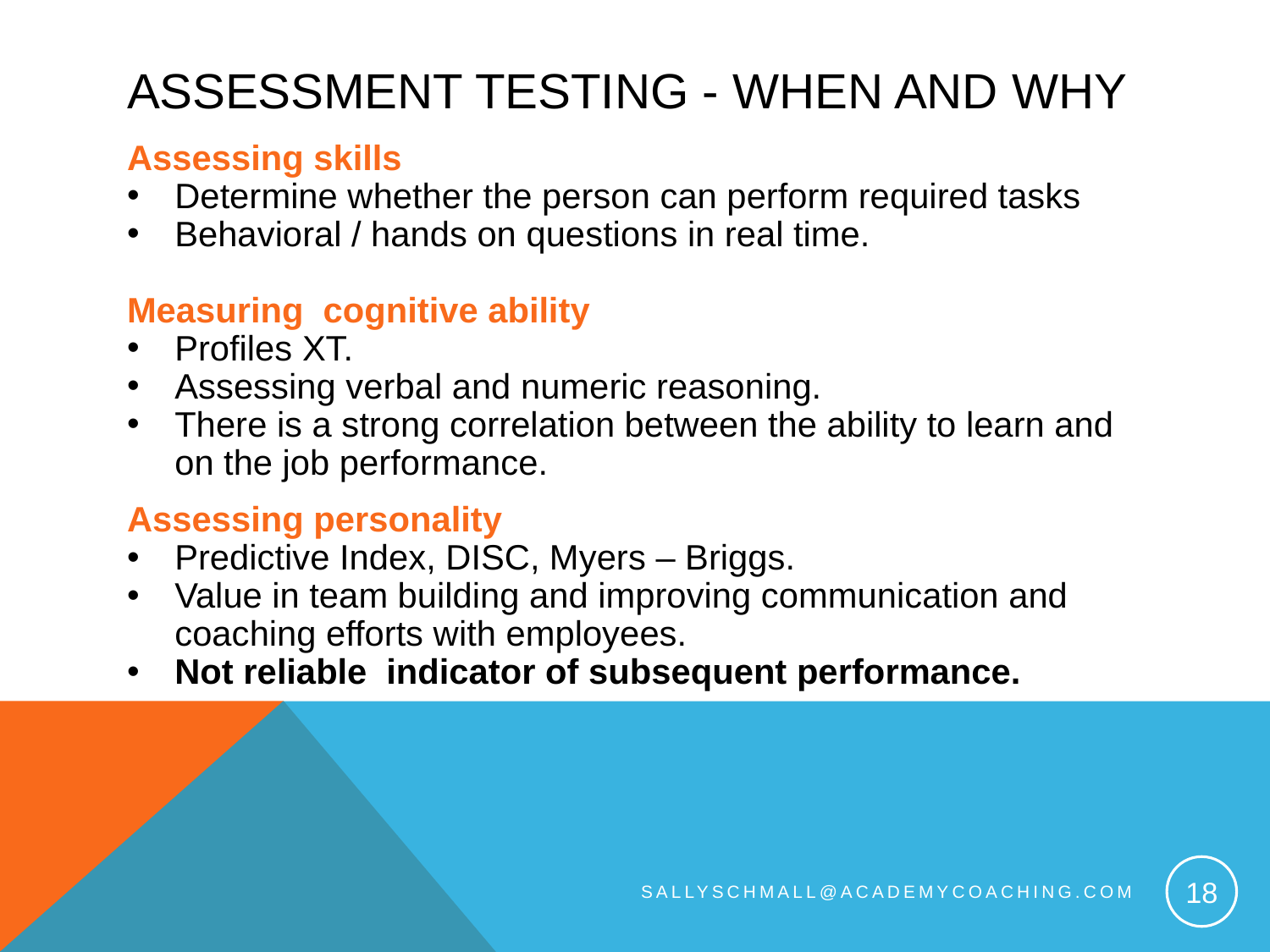

# Assessment Testing - When and Why
Assessing skills
Determine whether the person can perform required tasks
Behavioral / hands on questions in real time.

Measuring  cognitive ability
Profiles XT.
Assessing verbal and numeric reasoning.
There is a strong correlation between the ability to learn and on the job performance.

Assessing personality
Predictive Index, DISC, Myers – Briggs.
Value in team building and improving communication and coaching efforts with employees.
Not reliable  indicator of subsequent performance.

18
sallyschmall@academycoaching.com